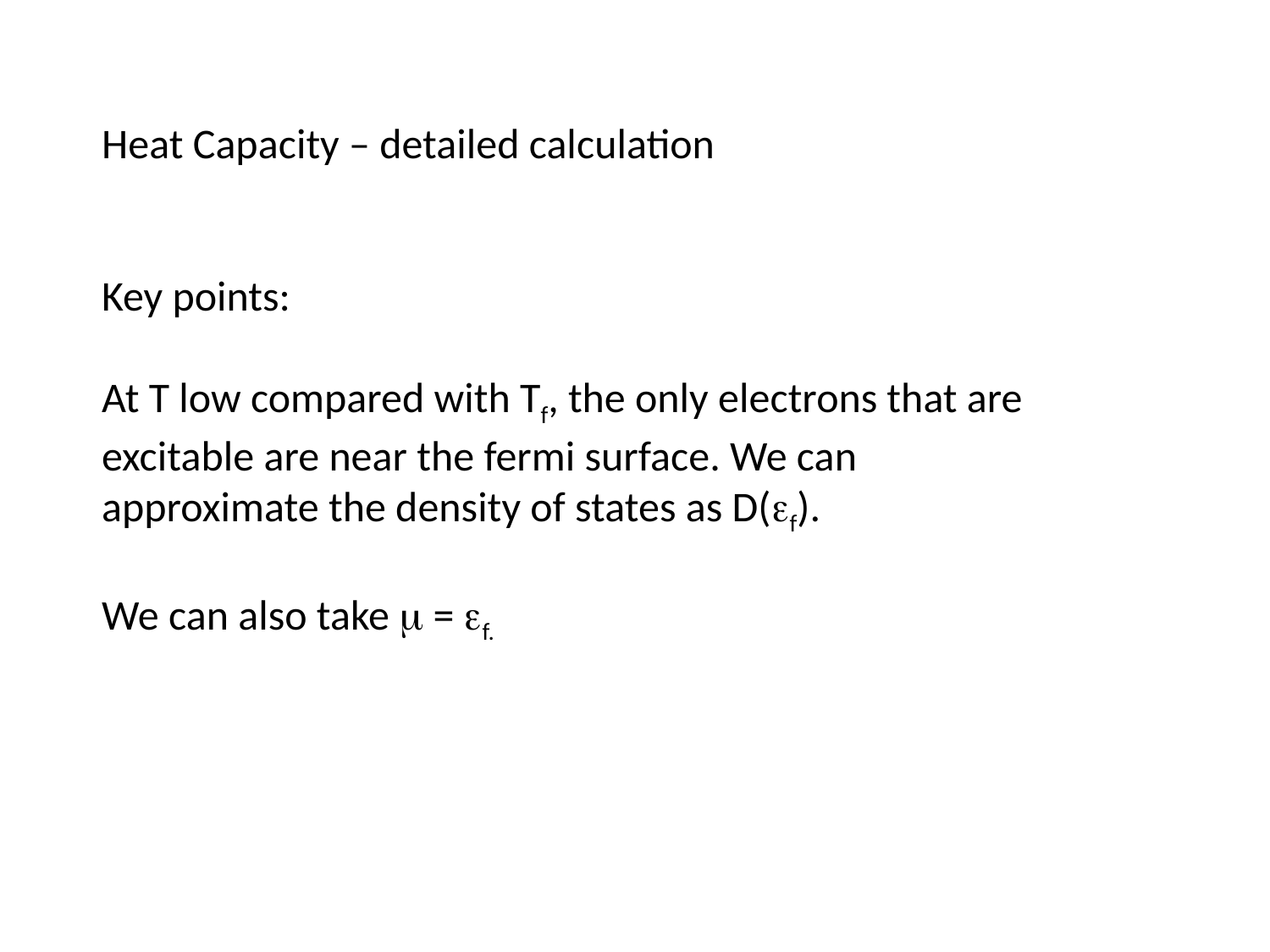

Heat Capacity – detailed calculation

Key points:

At T low compared with Tf, the only electrons that are excitable are near the fermi surface. We can approximate the density of states as D(εf).

We can also take μ = εf.